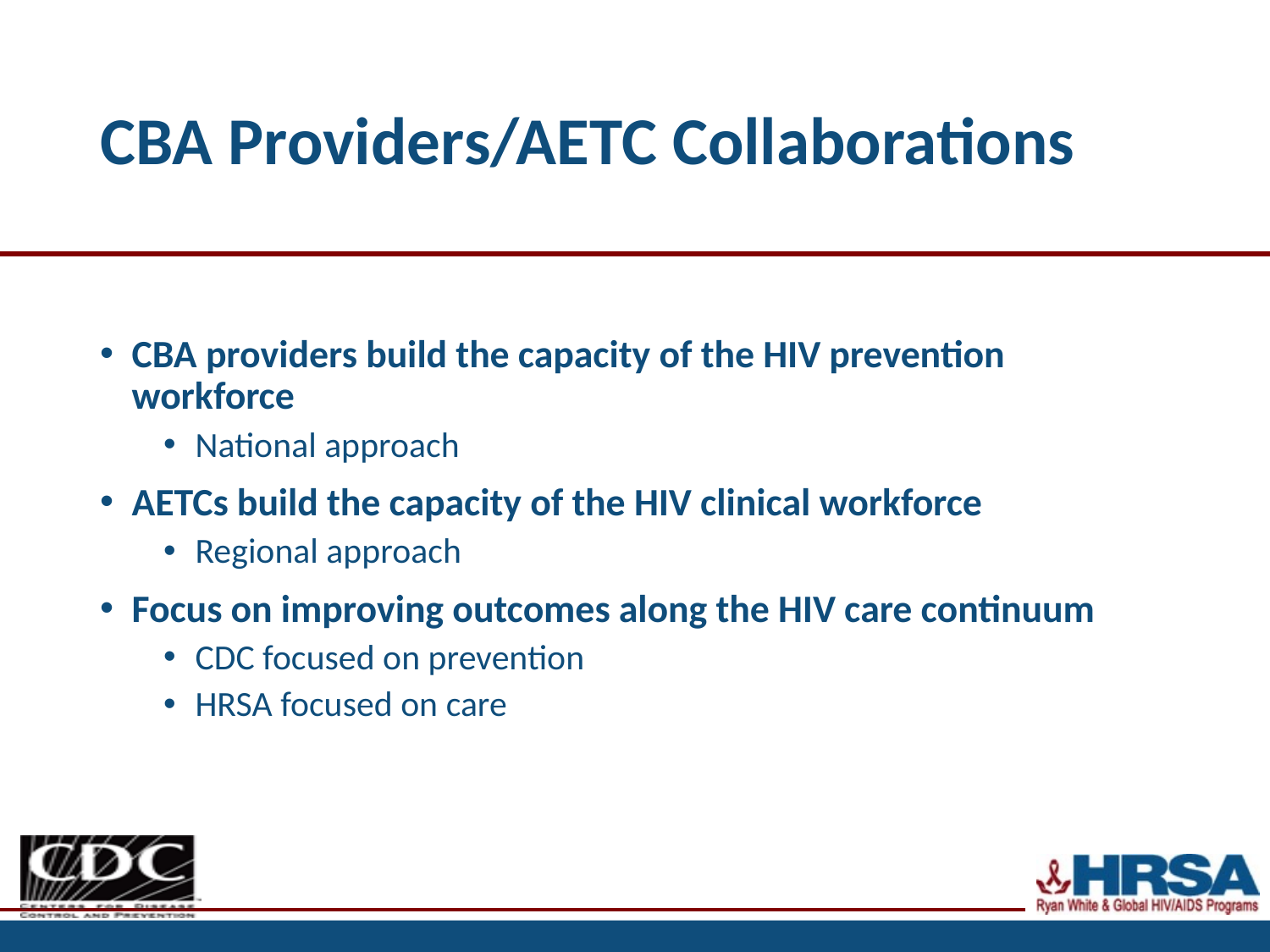

# CBA Providers/AETC Collaborations
CBA providers build the capacity of the HIV prevention workforce
National approach
AETCs build the capacity of the HIV clinical workforce
Regional approach
Focus on improving outcomes along the HIV care continuum
CDC focused on prevention
HRSA focused on care